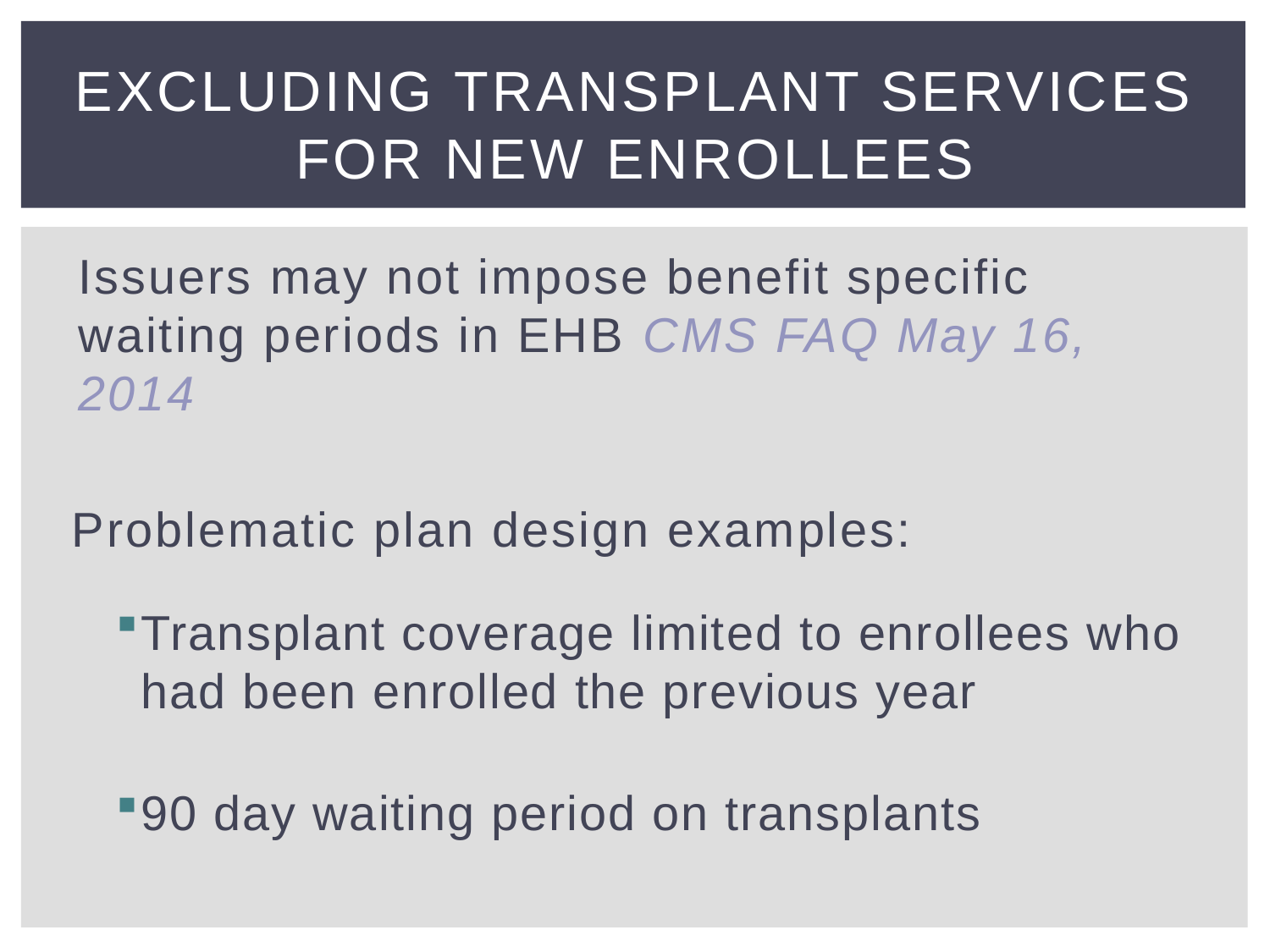

# Excluding Transplant Services for New Enrollees
Issuers may not impose benefit specific waiting periods in EHB CMS FAQ May 16, 2014

Problematic plan design examples:

Transplant coverage limited to enrollees who had been enrolled the previous year

90 day waiting period on transplants